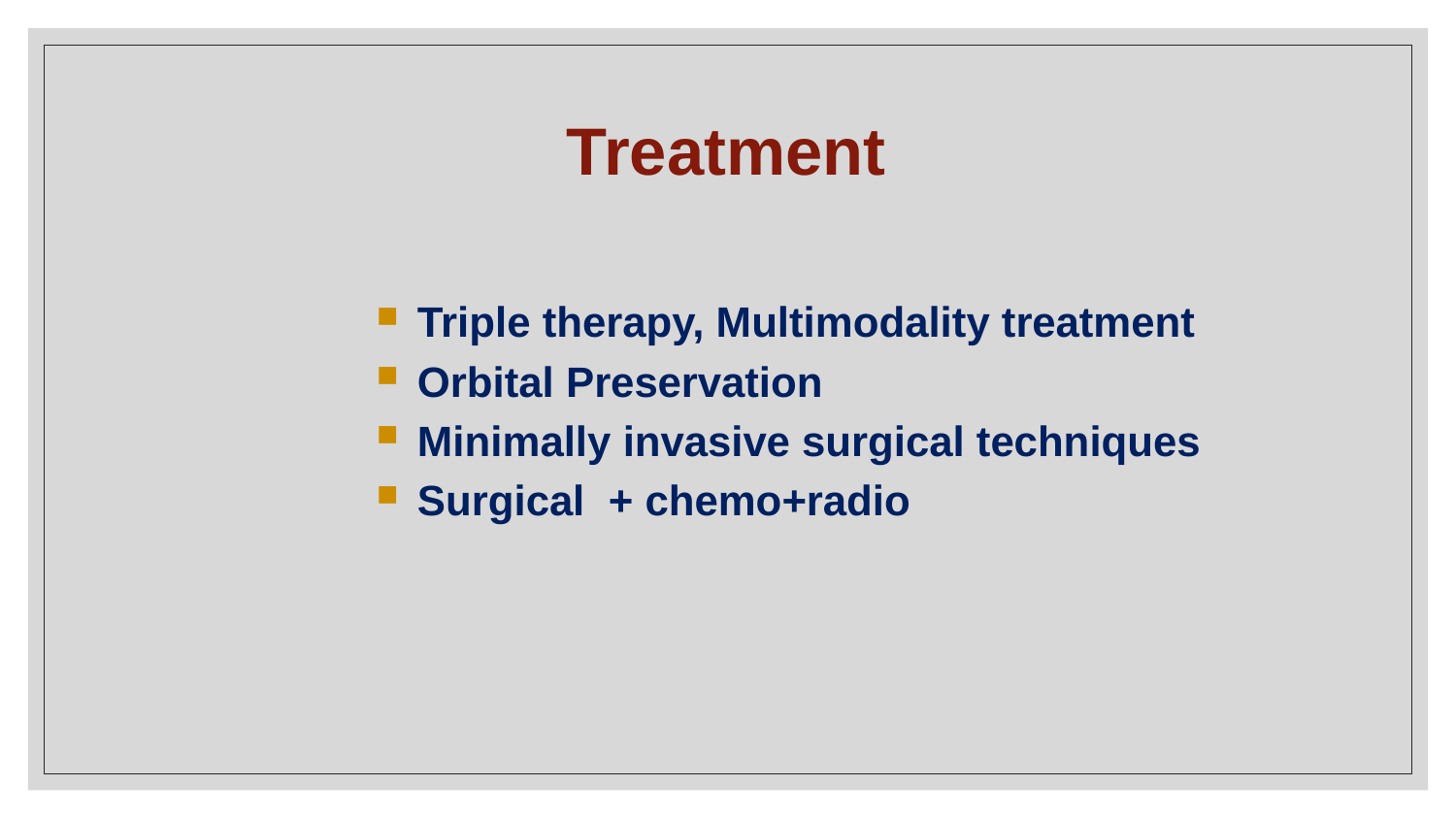

Treatment

Triple therapy, Multimodality treatment
Orbital Preservation
Minimally invasive surgical techniques
Surgical  + chemo+radio